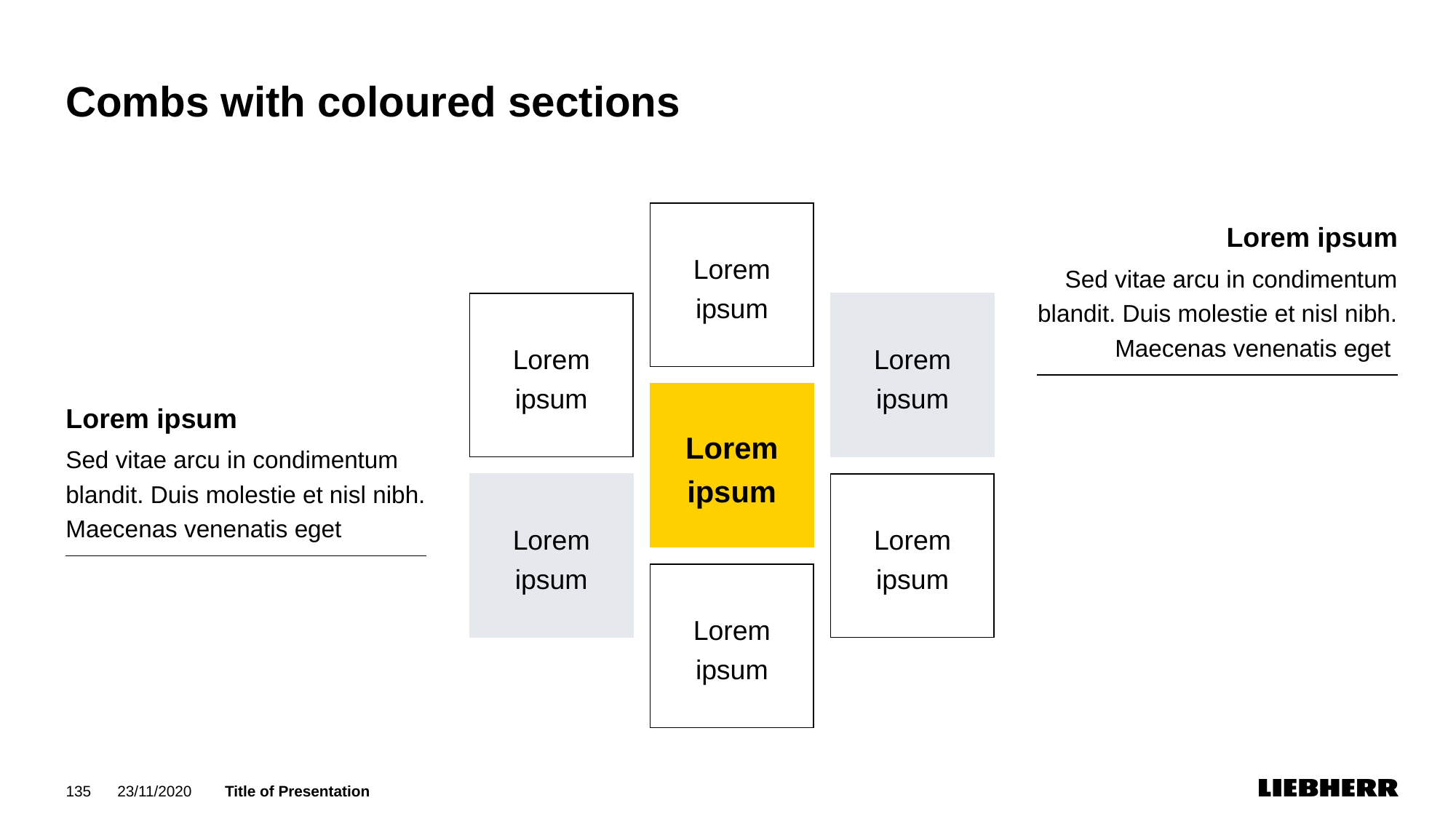

# Combs with coloured sections
Lorem ipsum
Sed vitae arcu in condimentum blandit. Duis molestie et nisl nibh. Maecenas venenatis eget
Lorem ipsum
Lorem ipsum
Lorem ipsum
Lorem ipsum
Sed vitae arcu in condimentum blandit. Duis molestie et nisl nibh. Maecenas venenatis eget
Lorem ipsum
Lorem ipsum
Lorem ipsum
Lorem ipsum
135
23/11/2020
Title of Presentation